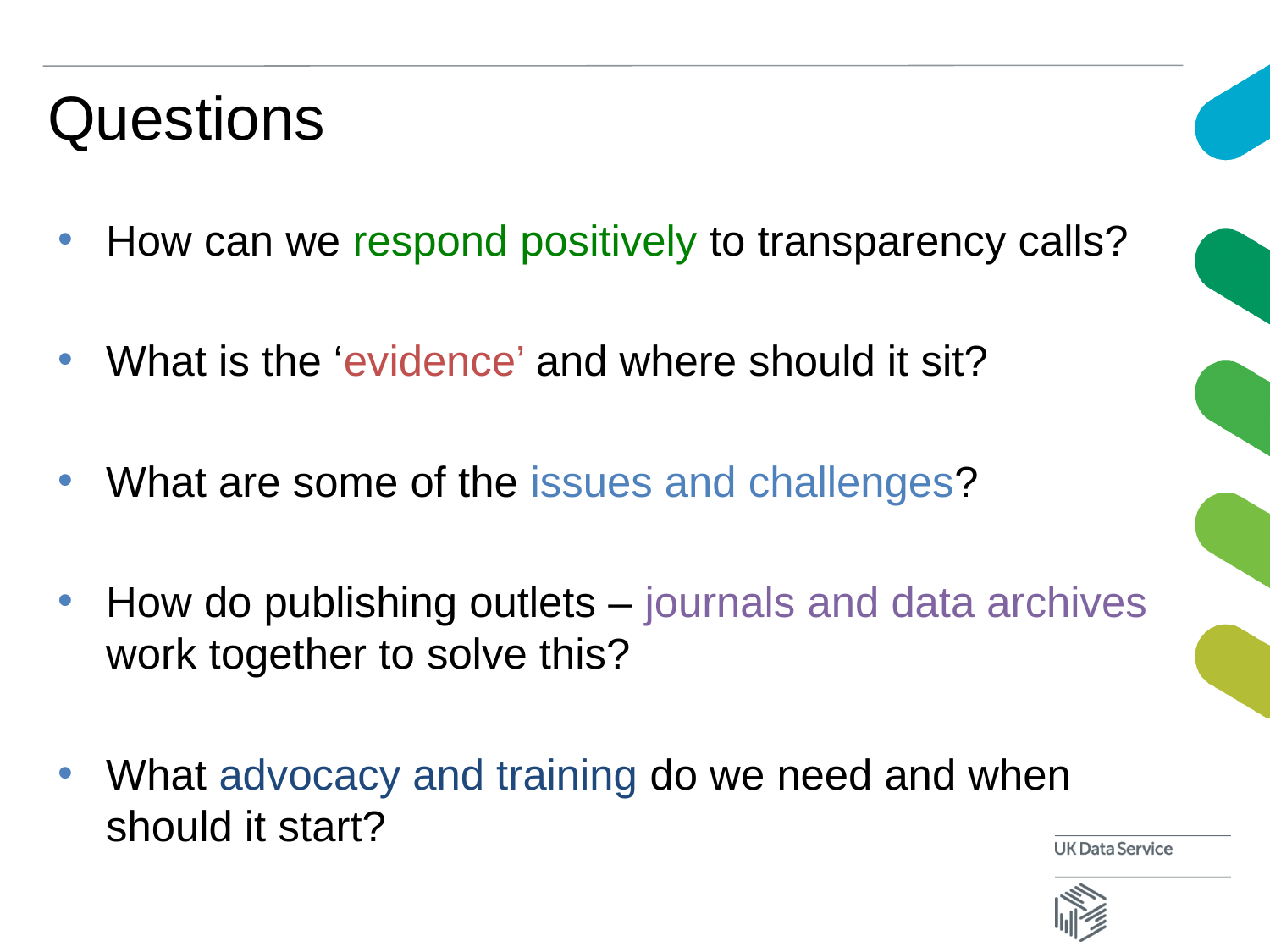

# Questions
How can we respond positively to transparency calls?

What is the ‘evidence’ and where should it sit?

What are some of the issues and challenges?

How do publishing outlets – journals and data archives work together to solve this?

What advocacy and training do we need and when should it start?